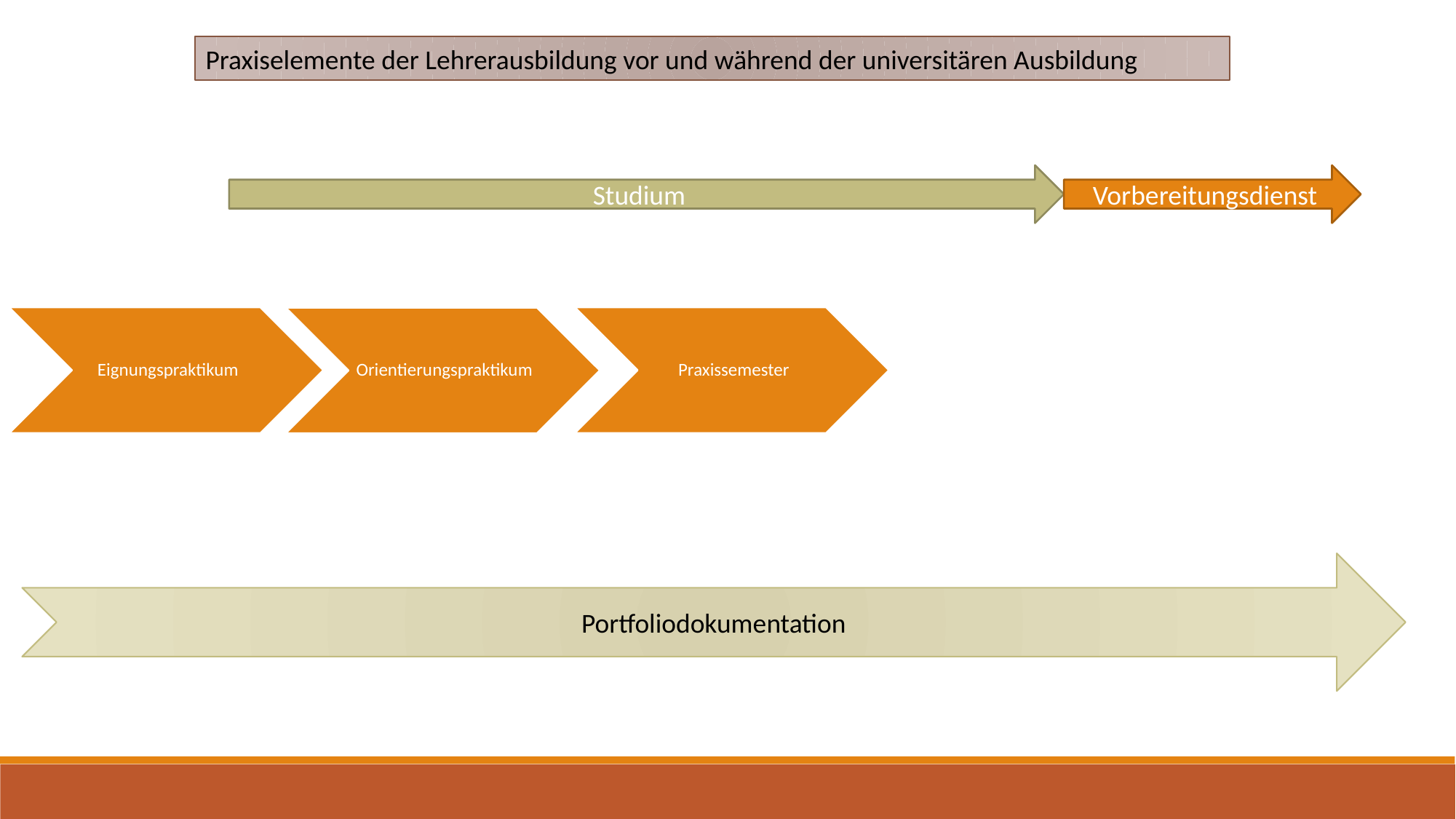

Praxiselemente der Lehrerausbildung vor und während der universitären Ausbildung
Studium
Vorbereitungsdienst
Eignungspraktikum
Orientierungspraktikum
Praxissemester
Portfoliodokumentation